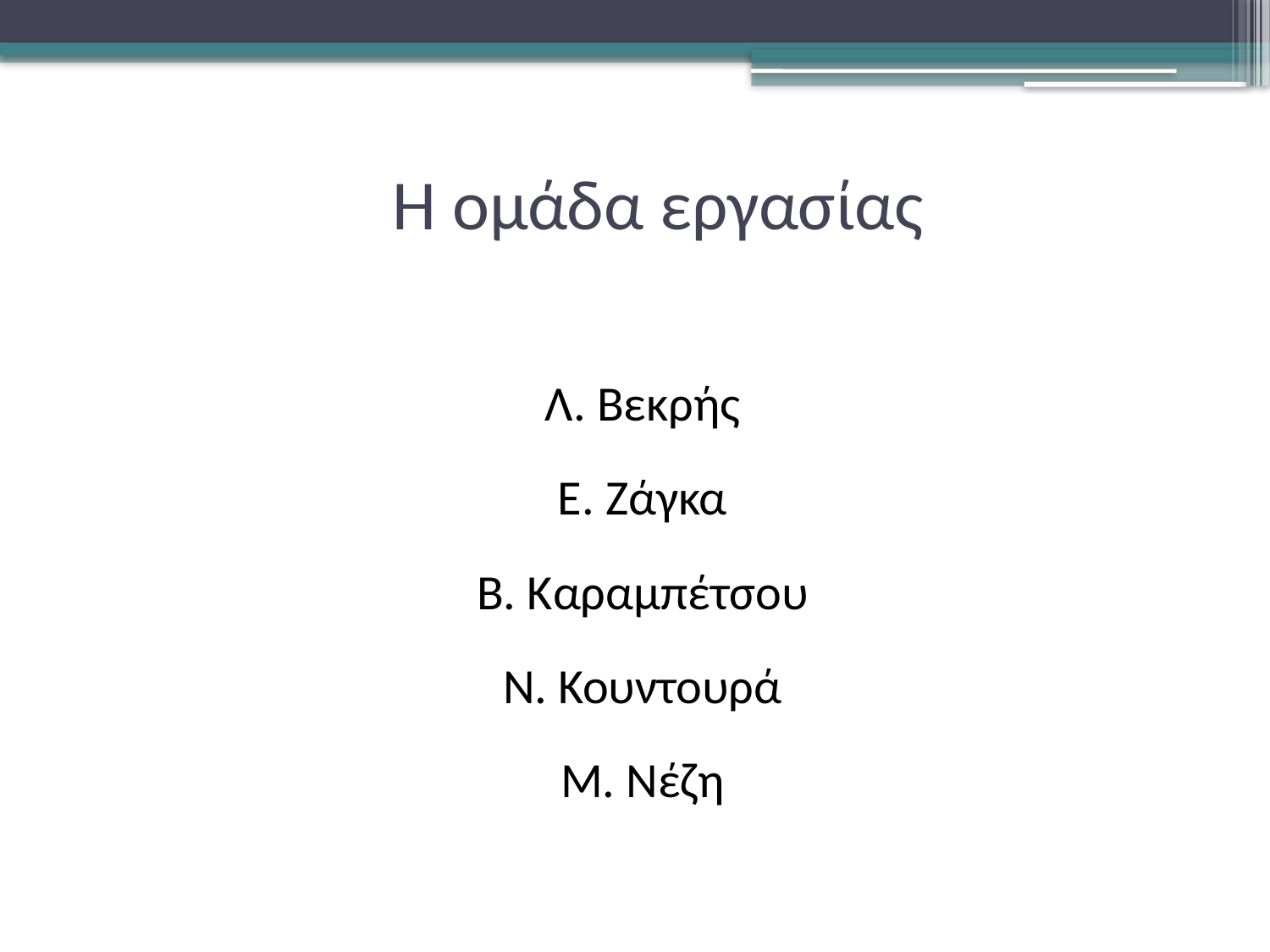

# Η ομάδα εργασίας
Λ. Βεκρής
Ε. Ζάγκα
Β. Καραμπέτσου
Ν. Κουντουρά
Μ. Νέζη